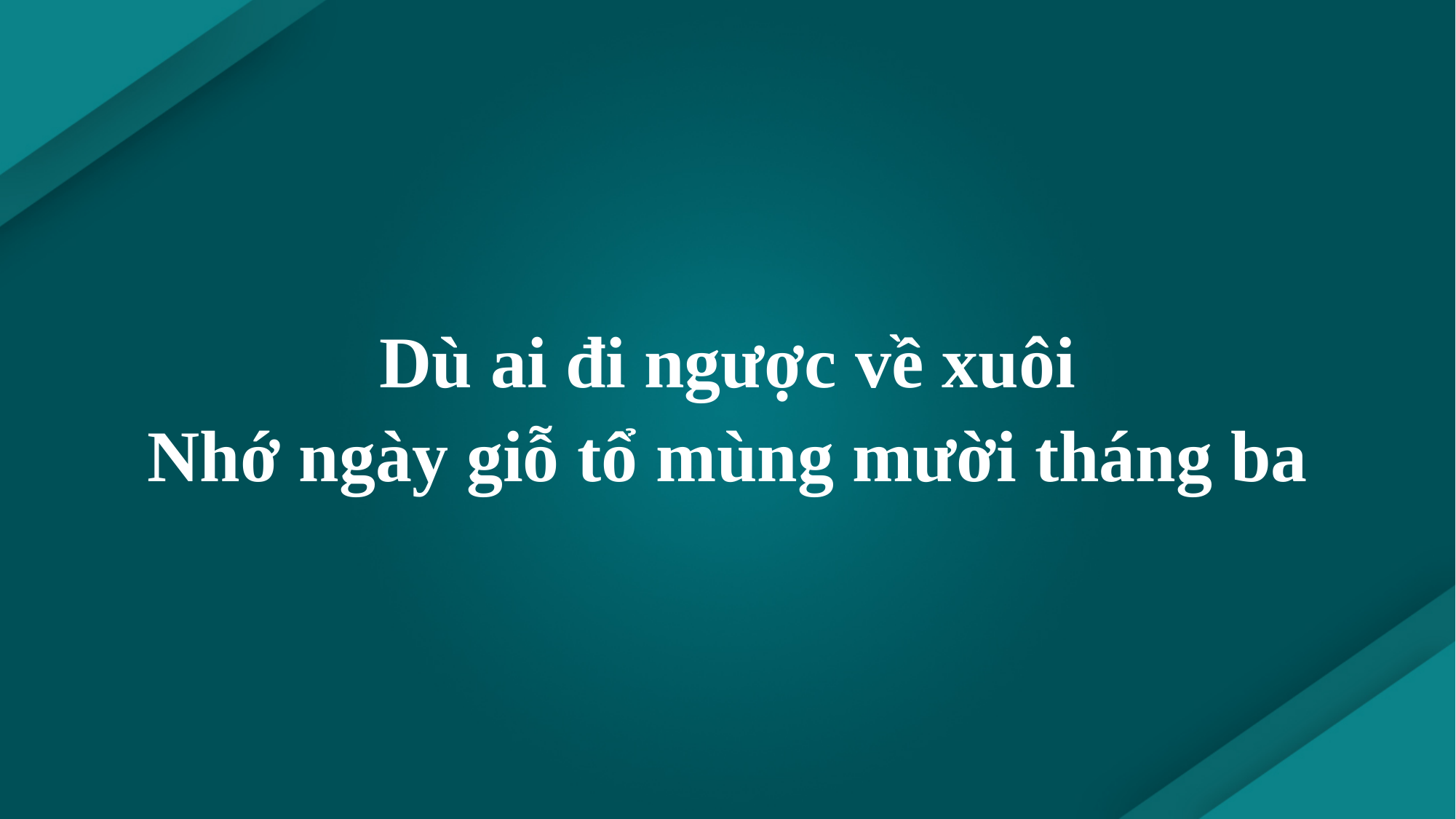

Dù ai đi ngược về xuôi
Nhớ ngày giỗ tổ mùng mười tháng ba